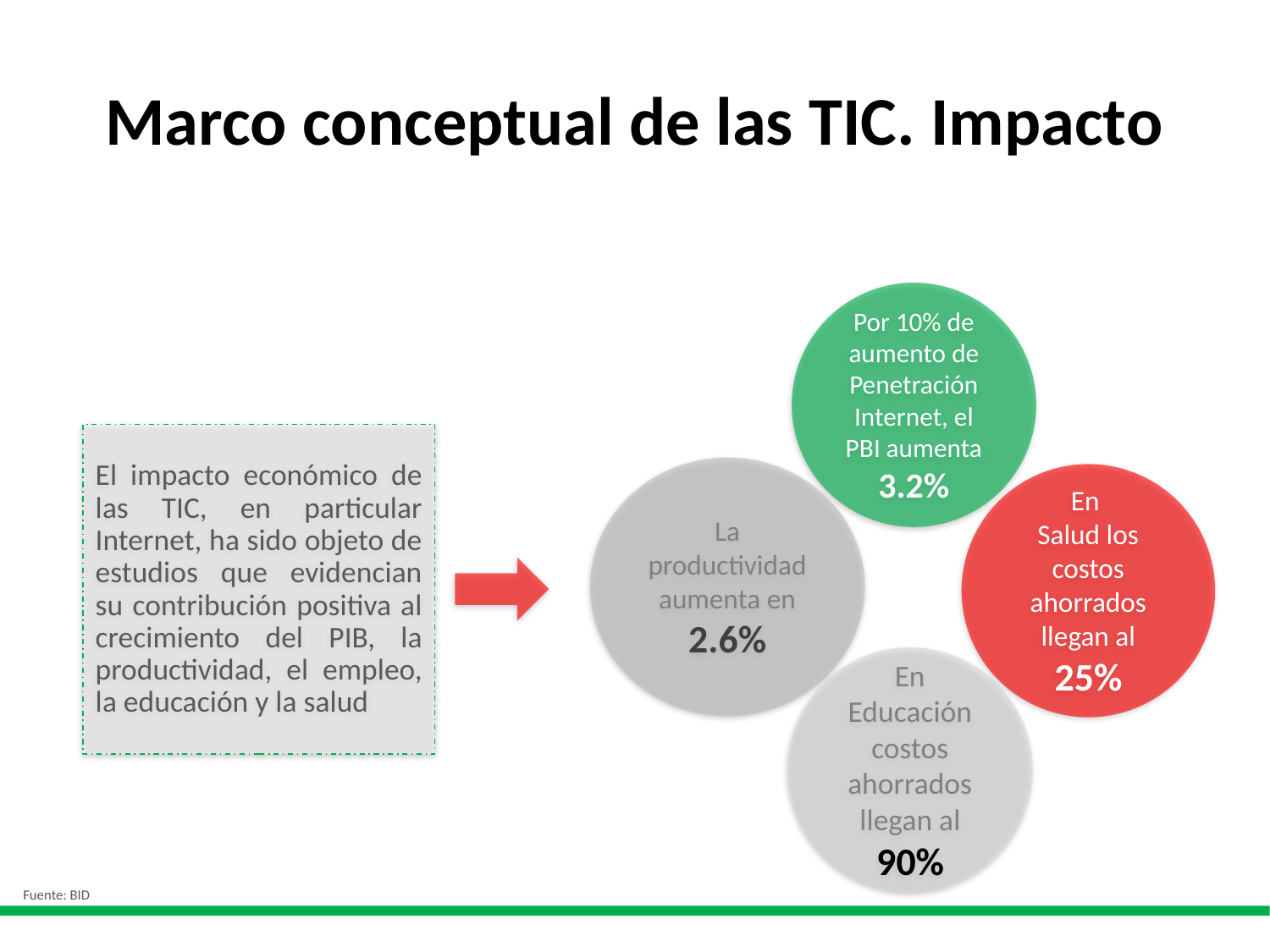

# Marco conceptual de las TIC. Impacto
Por 10% de aumento de Penetración Internet, el PBI aumenta 3.2%
El impacto económico de las TIC, en particular Internet, ha sido objeto de estudios que evidencian su contribución positiva al crecimiento del PIB, la productividad, el empleo, la educación y la salud
La productividad aumenta en 2.6%
En
Salud los costos ahorrados llegan al 25%

En Educación costos ahorrados llegan al 90%
Fuente: BID